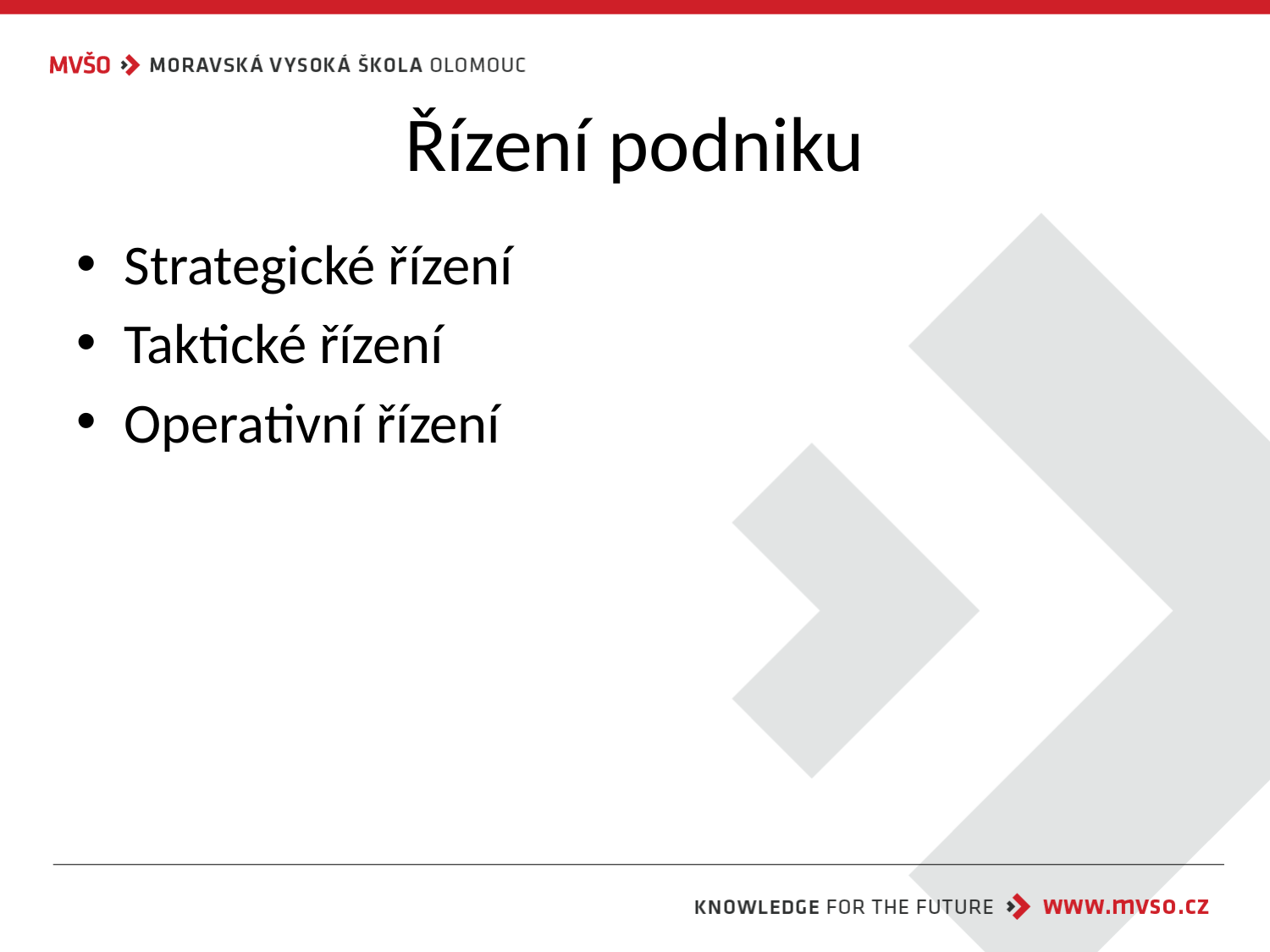

# Řízení podniku
Strategické řízení
Taktické řízení
Operativní řízení